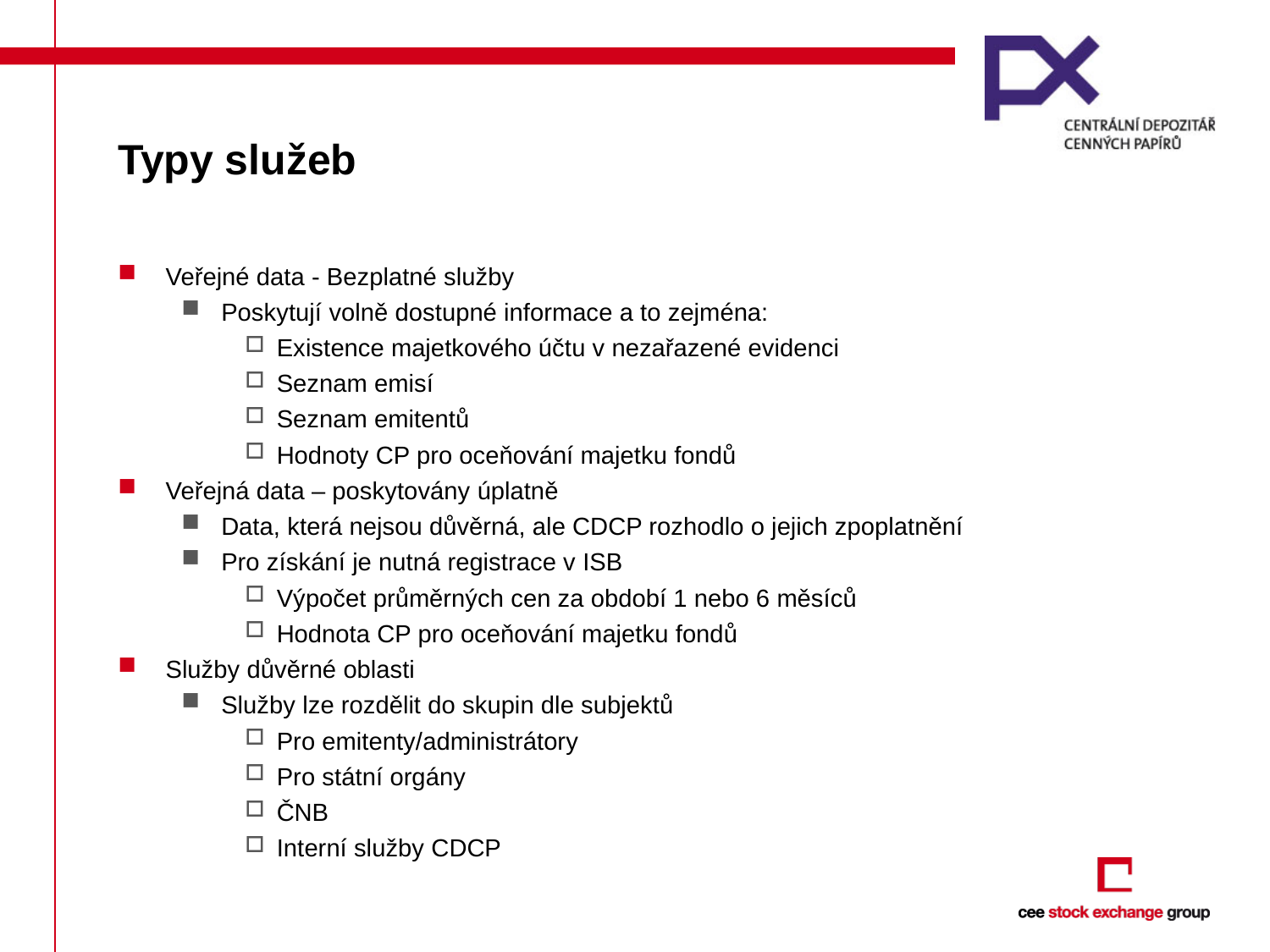

# Typy služeb
Veřejné data - Bezplatné služby
Poskytují volně dostupné informace a to zejména:
Existence majetkového účtu v nezařazené evidenci
Seznam emisí
Seznam emitentů
Hodnoty CP pro oceňování majetku fondů
Veřejná data – poskytovány úplatně
Data, která nejsou důvěrná, ale CDCP rozhodlo o jejich zpoplatnění
Pro získání je nutná registrace v ISB
Výpočet průměrných cen za období 1 nebo 6 měsíců
Hodnota CP pro oceňování majetku fondů
Služby důvěrné oblasti
Služby lze rozdělit do skupin dle subjektů
Pro emitenty/administrátory
Pro státní orgány
ČNB
Interní služby CDCP